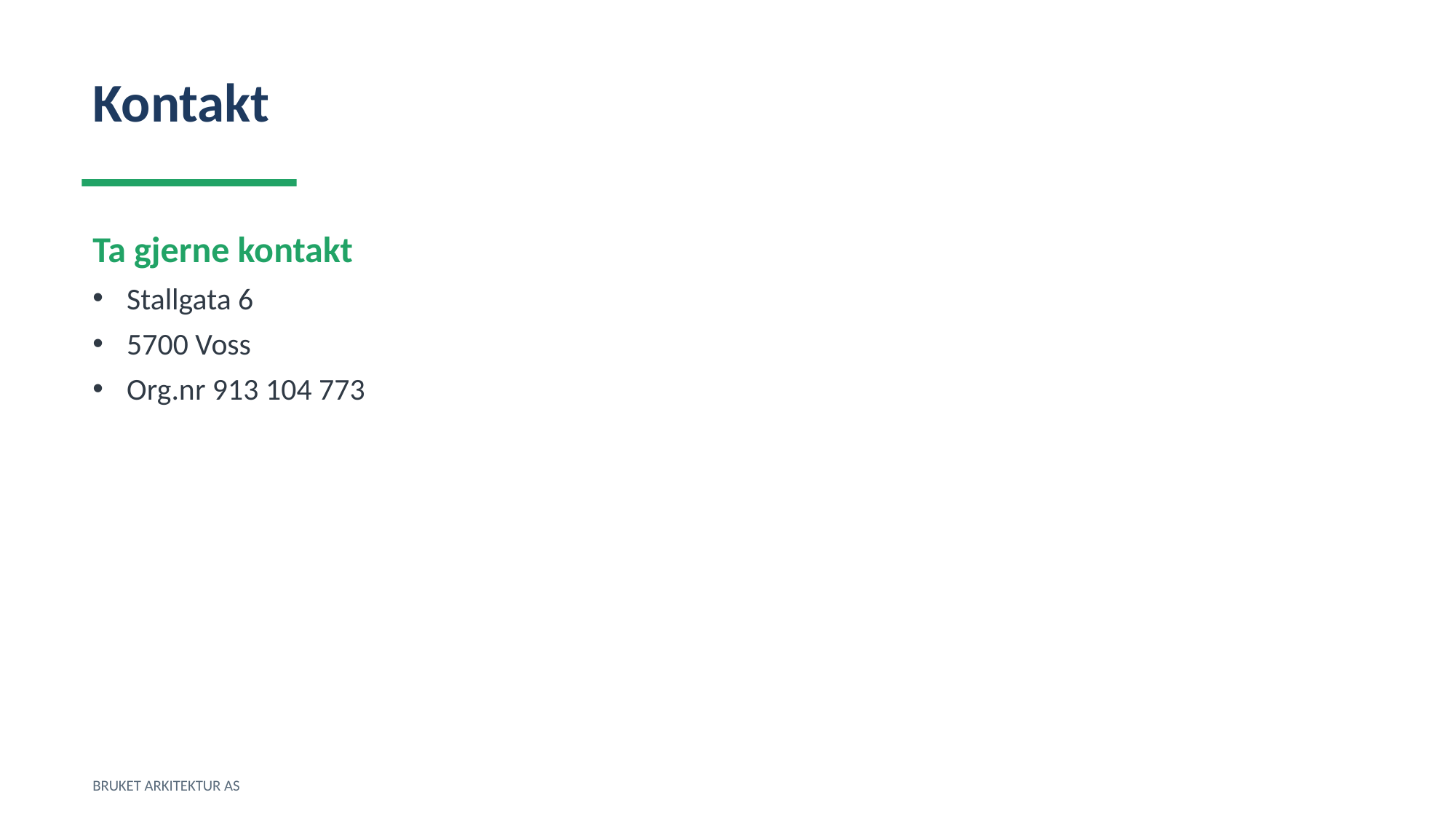

Kontakt

Ta gjerne kontakt
Stallgata 6
5700 Voss
Org.nr 913 104 773
BRUKET ARKITEKTUR AS